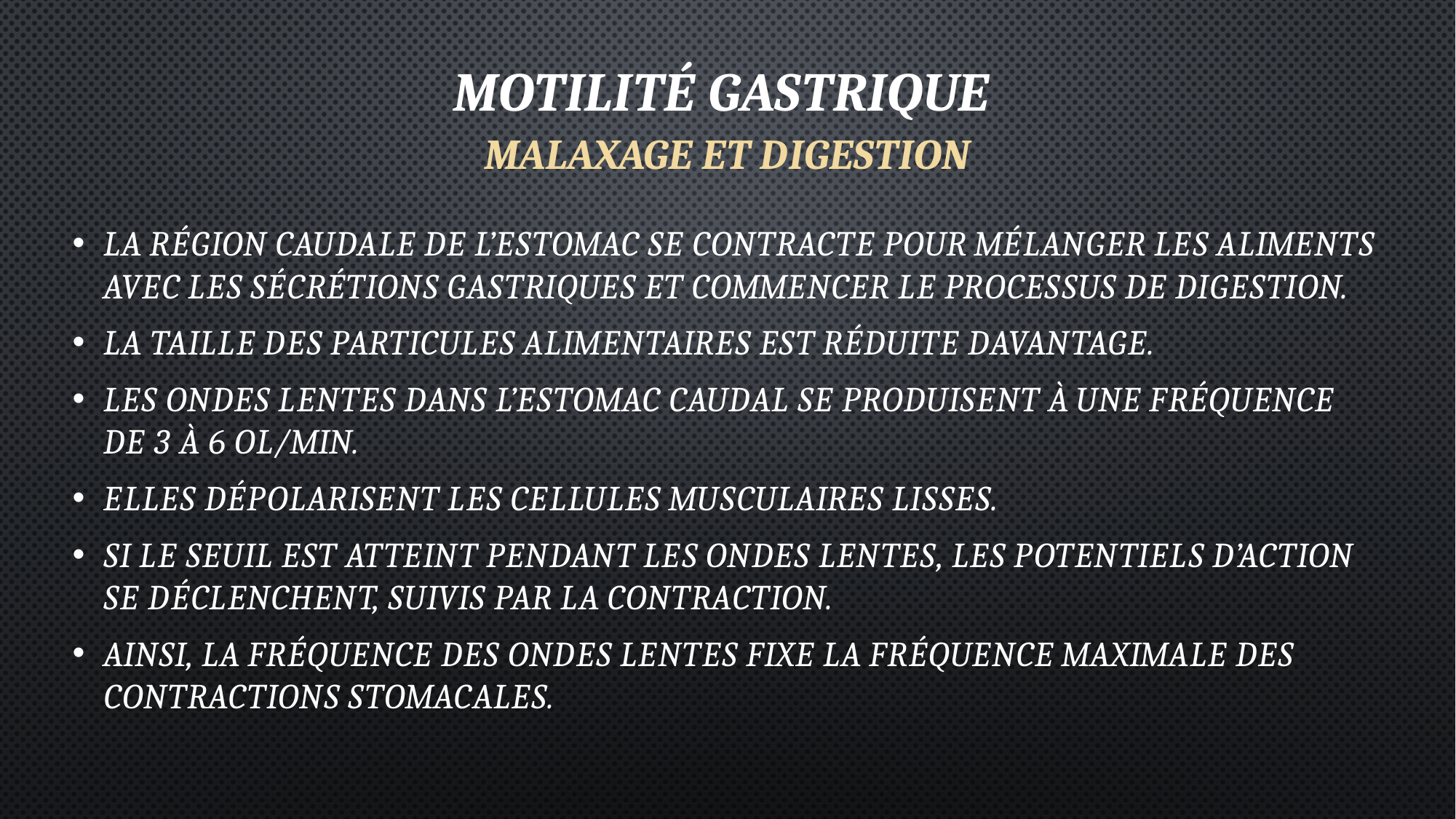

# Motilité gastrique
MALAXAGE ET DIGESTION
La région caudale de l’estomac se contracte pour mélanger les aliments avec les sécrétions gastriques et commencer le processus de digestion.
La taille des particules alimentaires est réduite davantage.
Les ondes lentes dans l’estomac caudal se produisent à une fréquence de 3 à 6 OL/min.
Elles dépolarisent les cellules musculaires lisses.
Si le seuil est atteint pendant les ondes lentes, les potentiels d’action se déclenchent, suivis par la contraction.
Ainsi, la fréquence des ondes lentes fixe la fréquence maximale des contractions stomacales.